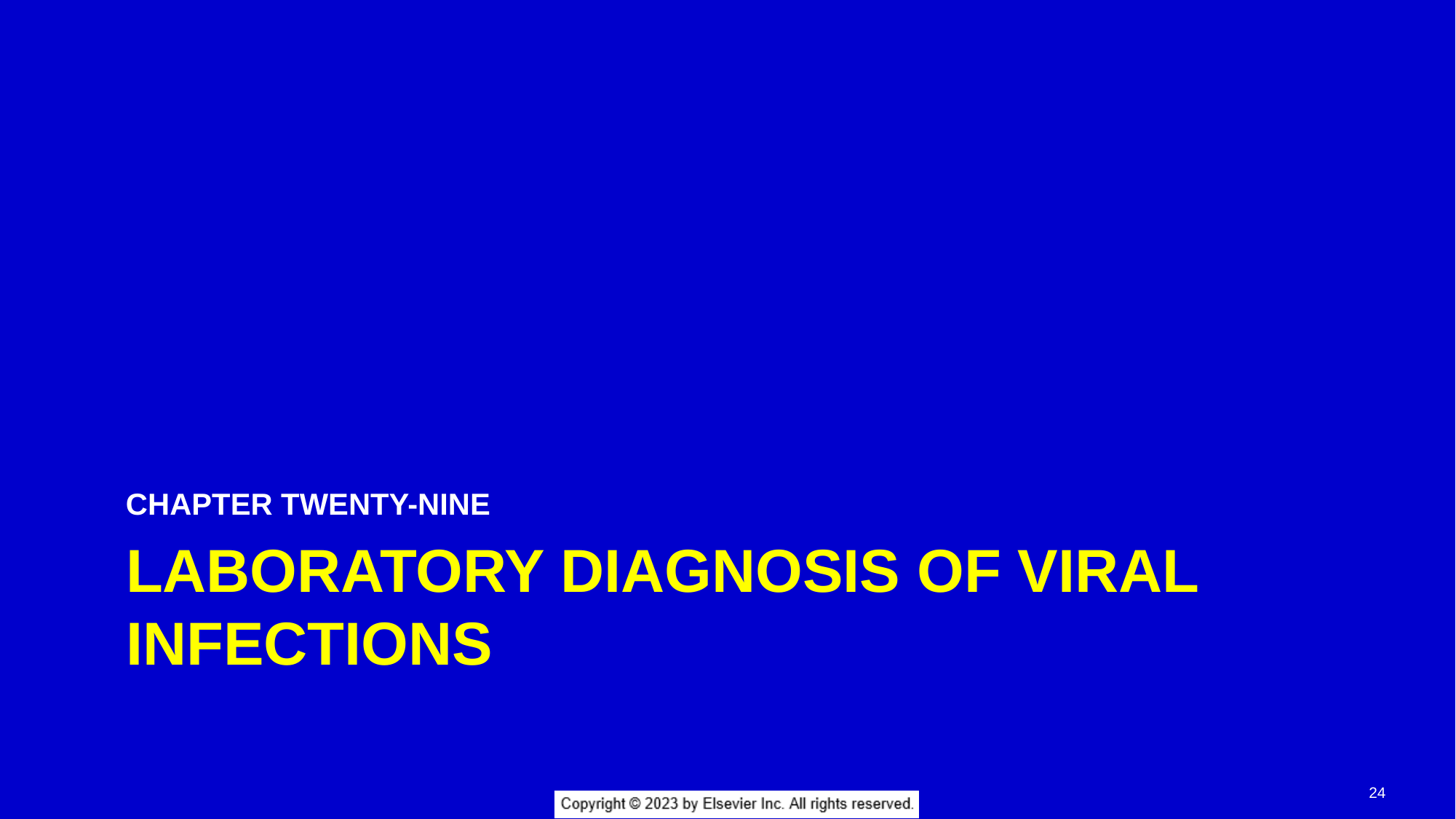

CHAPTER TWENTY-NINE
# LABORATORY DIAGNOSIS OF VIRAL INFECTIONS